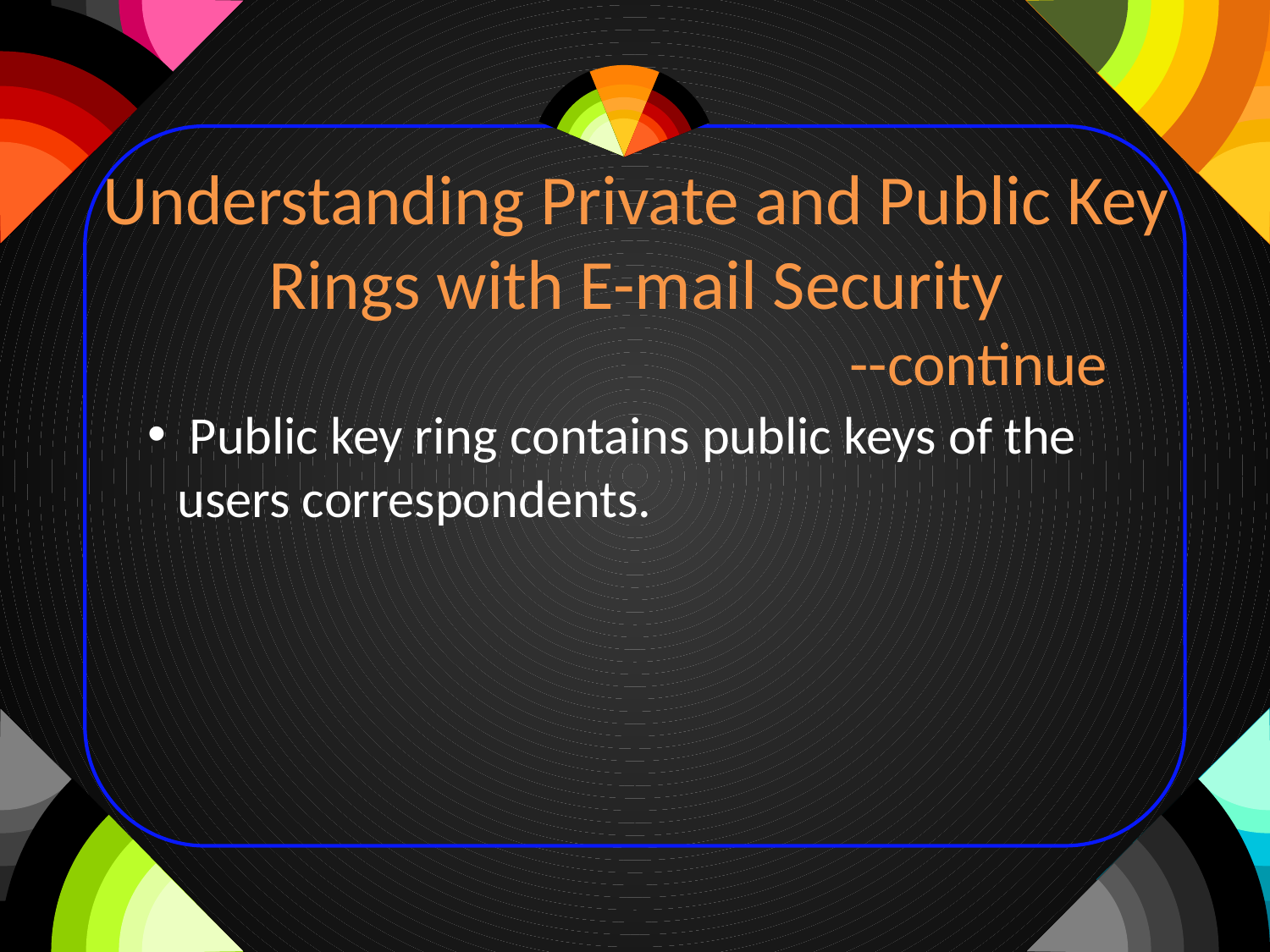

Understanding Private and Public Key Rings with E-mail Security
                                                 --continue

 Public key ring contains public keys of the users correspondents.